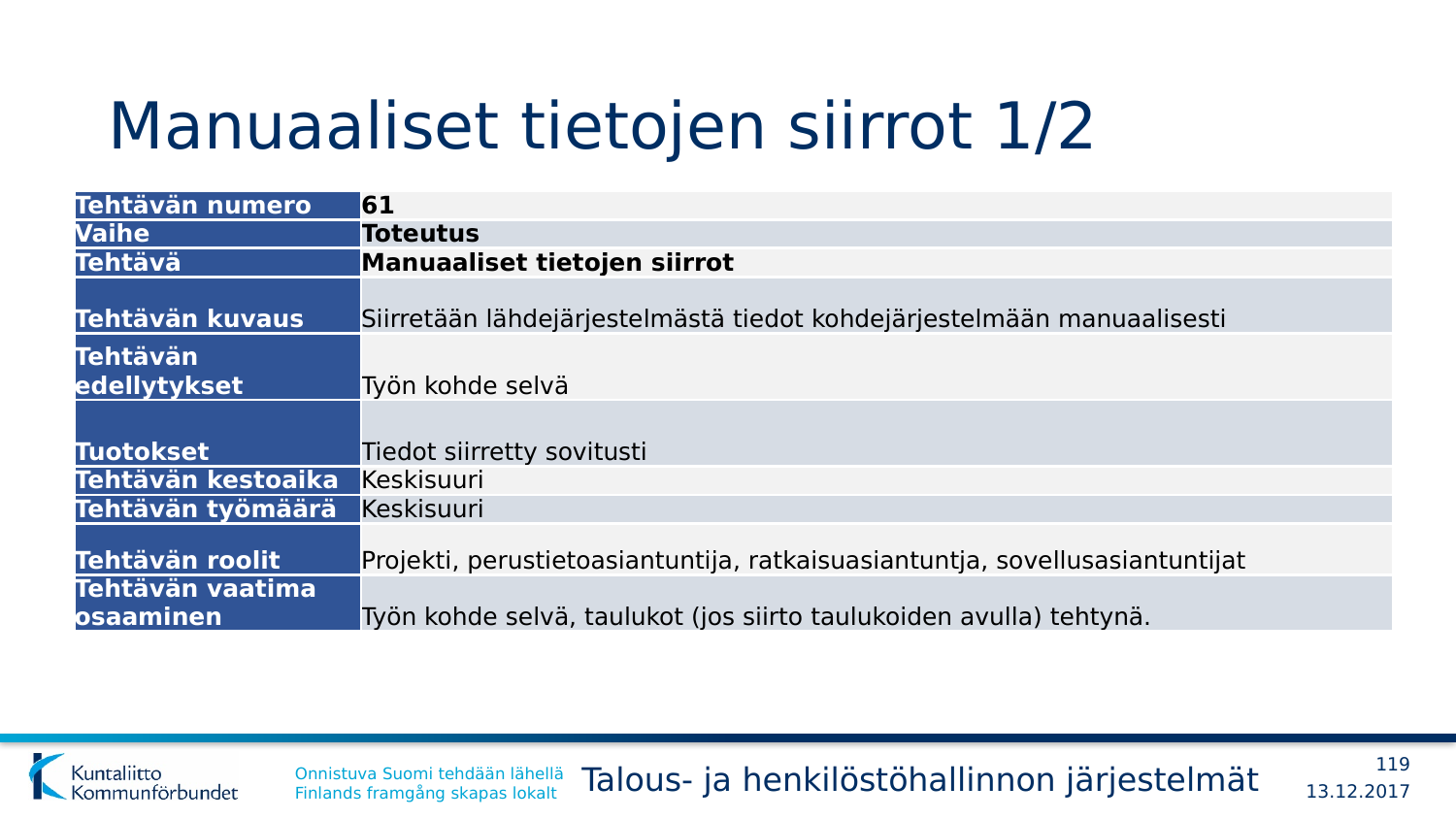

# Manuaaliset tietojen siirrot 1/2
| Tehtävän numero | 61 |
| --- | --- |
| Vaihe | Toteutus |
| Tehtävä | Manuaaliset tietojen siirrot |
| Tehtävän kuvaus | Siirretään lähdejärjestelmästä tiedot kohdejärjestelmään manuaalisesti |
| Tehtävän edellytykset | Työn kohde selvä |
| Tuotokset | Tiedot siirretty sovitusti |
| Tehtävän kestoaika | Keskisuuri |
| Tehtävän työmäärä | Keskisuuri |
| Tehtävän roolit | Projekti, perustietoasiantuntija, ratkaisuasiantuntja, sovellusasiantuntijat |
| Tehtävän vaatima osaaminen | Työn kohde selvä, taulukot (jos siirto taulukoiden avulla) tehtynä. |
119
Talous- ja henkilöstöhallinnon järjestelmät
13.12.2017